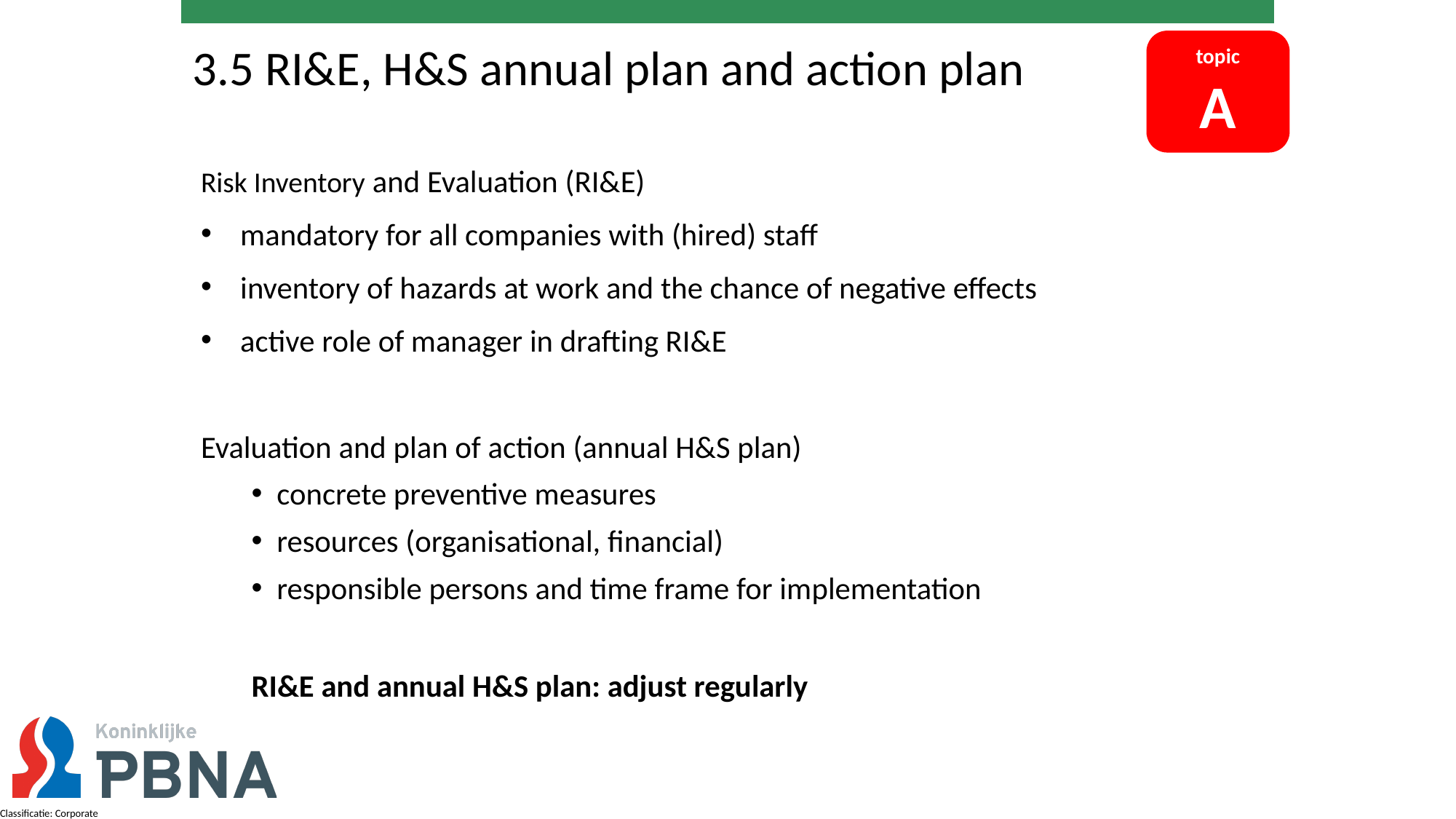

topic
A
# 3.5 RI&E, H&S annual plan and action plan
Risk Inventory and Evaluation (RI&E)
mandatory for all companies with (hired) staff
inventory of hazards at work and the chance of negative effects
active role of manager in drafting RI&E

Evaluation and plan of action (annual H&S plan)
concrete preventive measures
resources (organisational, financial)
responsible persons and time frame for implementation

RI&E and annual H&S plan: adjust regularly